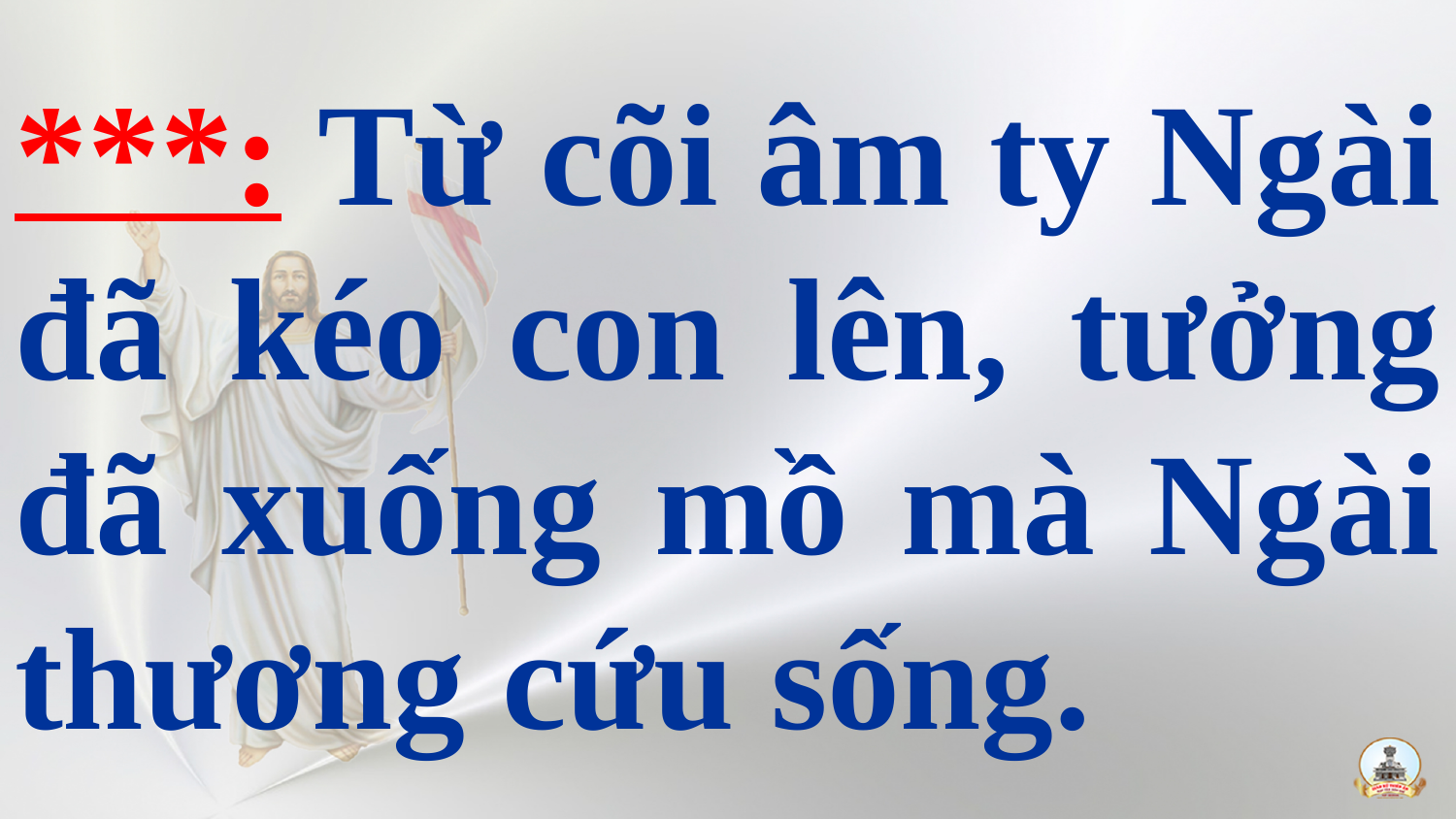

# ***: Từ cõi âm ty Ngài đã kéo con lên, tưởng đã xuống mồ mà Ngài thương cứu sống.